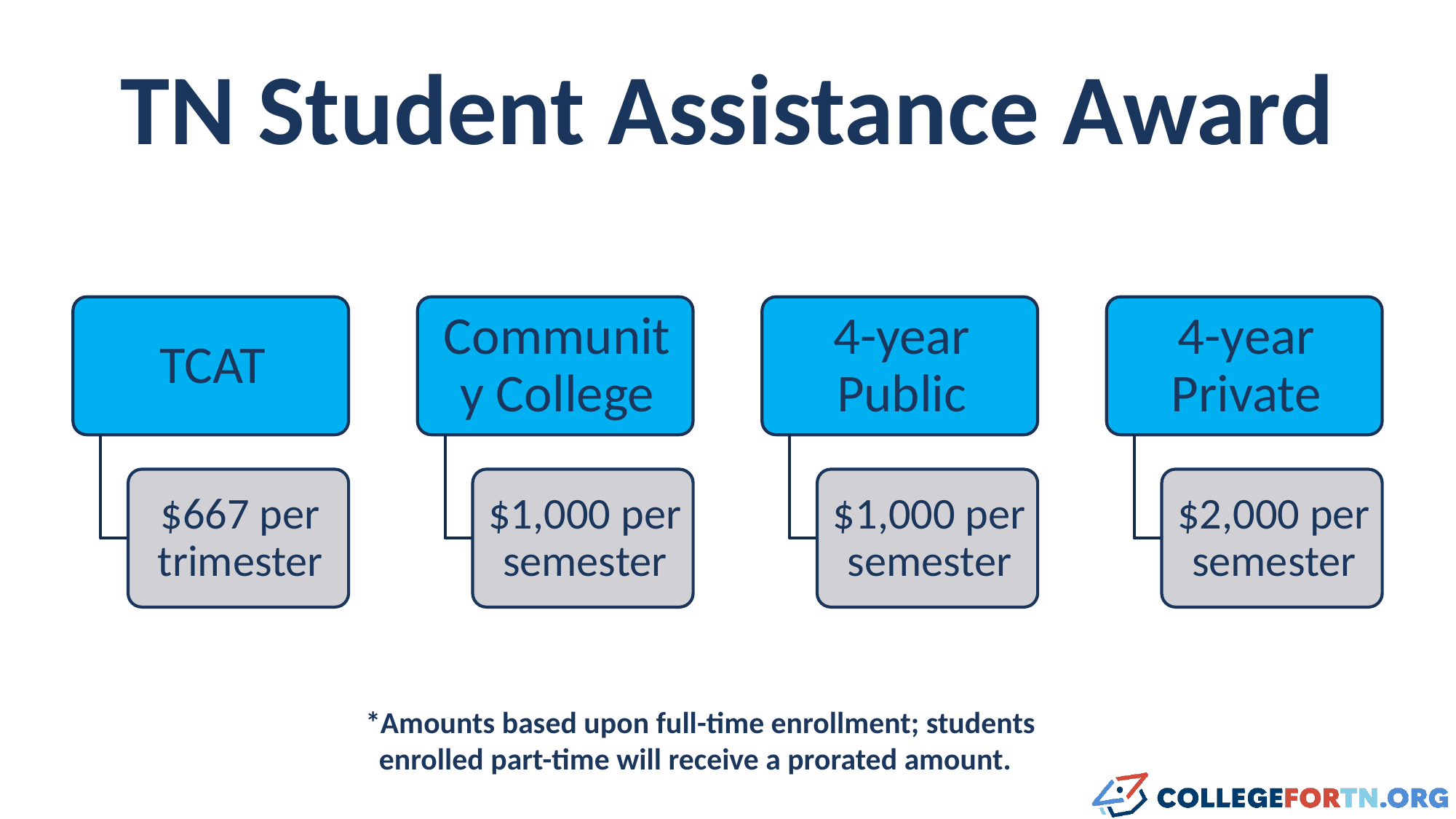

# TN Student Assistance Award
TCAT
$667 per trimester
Community College
$1,000 per semester
4-year Public
$1,000 per semester
4-year Private
$2,000 per semester
*Amounts based upon full-time enrollment; students enrolled part-time will receive a prorated amount.